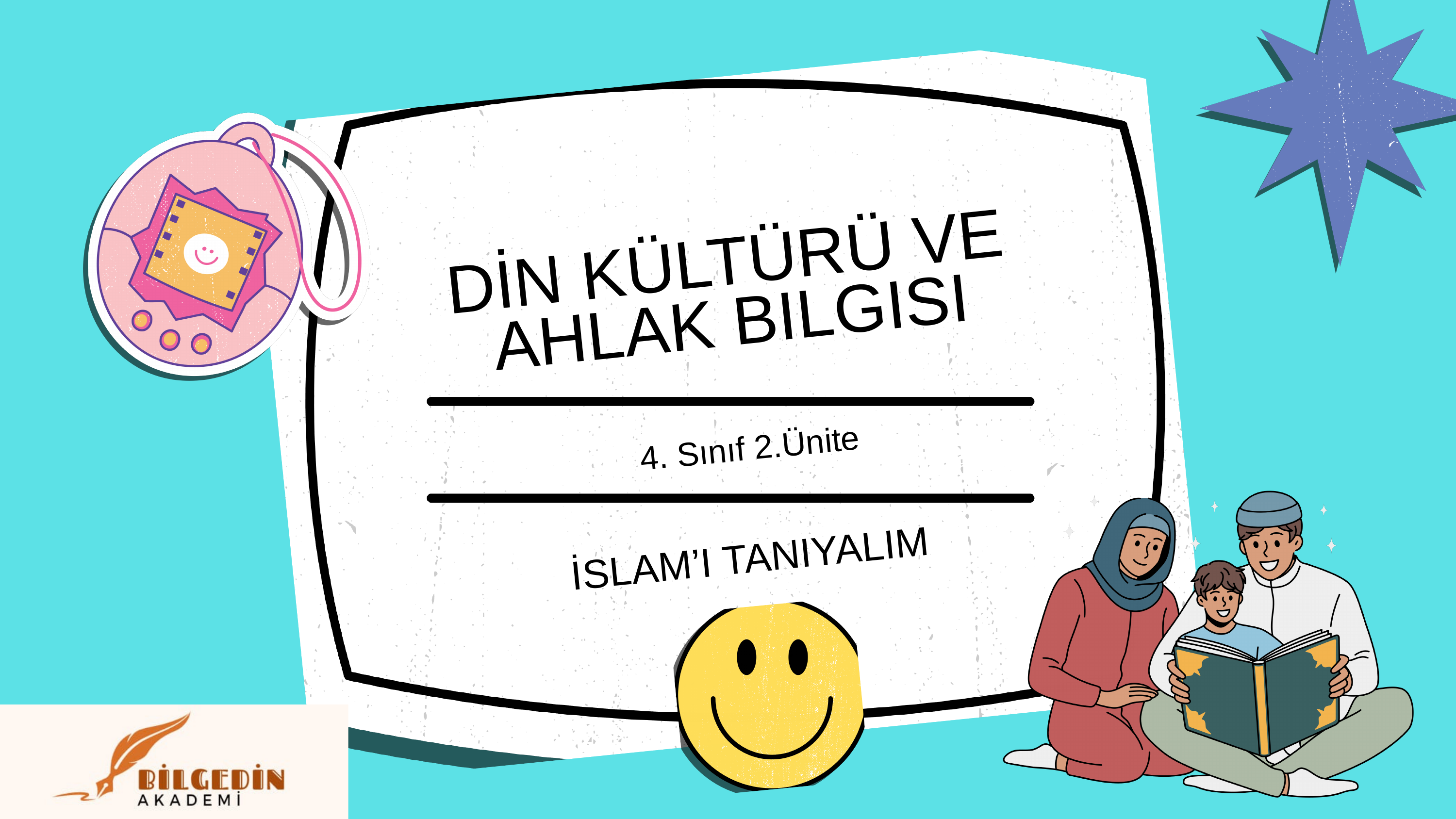

DİN KÜLTÜRÜ VE AHLAK BILGISI
4. Sınıf 2.Ünite

İSLAM’I TANIYALIM